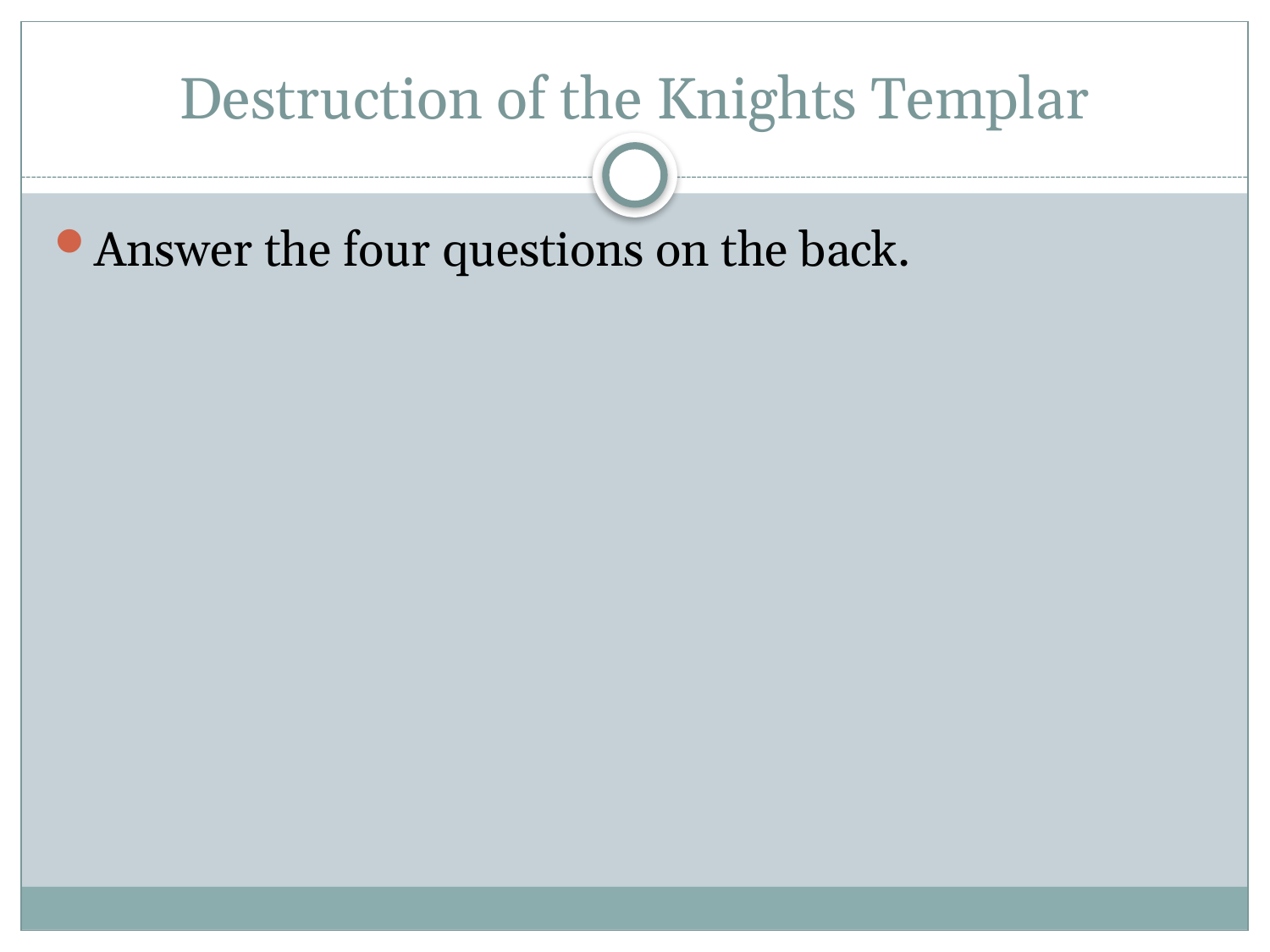

# Destruction of the Knights Templar
Answer the four questions on the back.